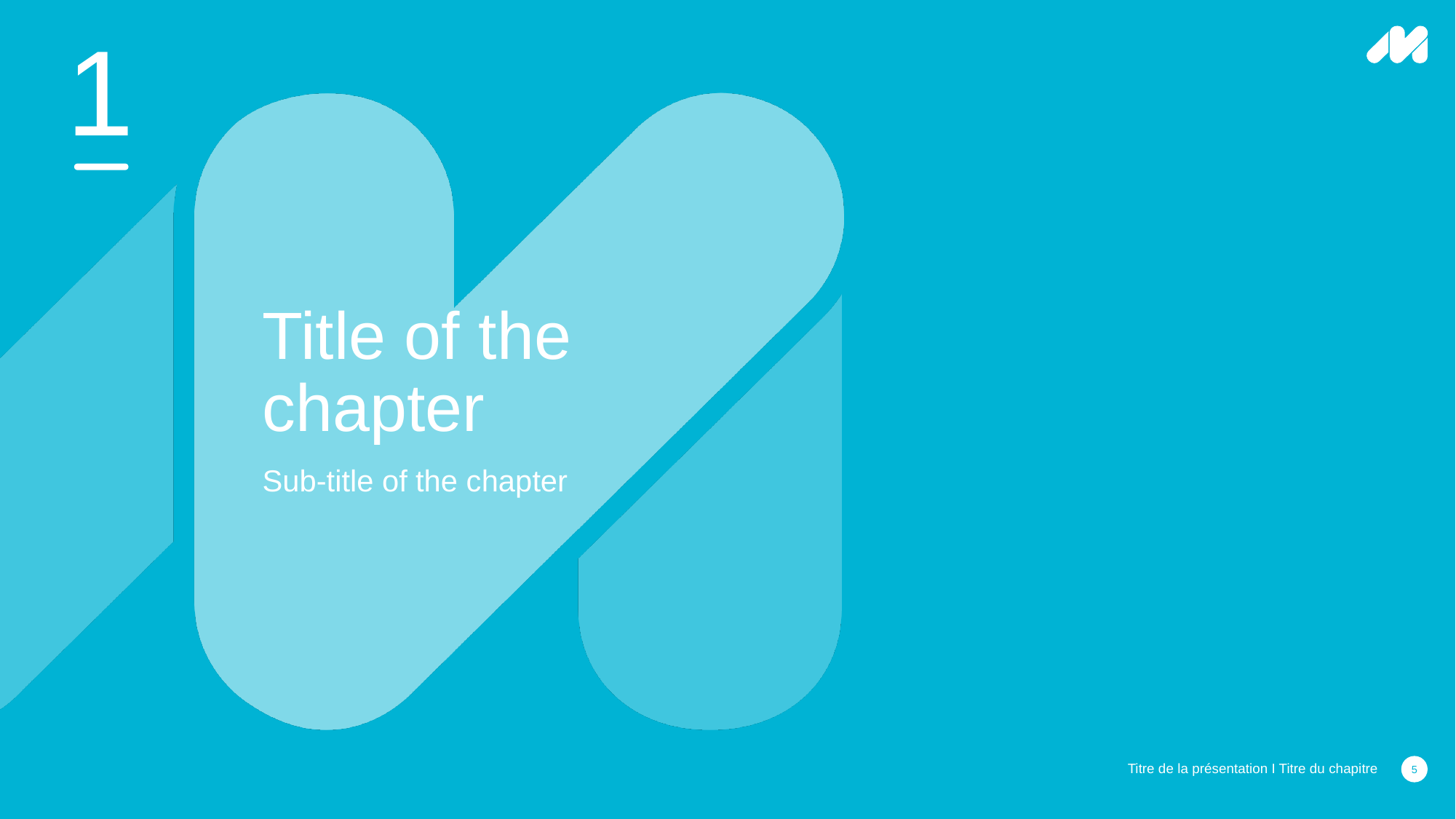

1
Title of the chapter
Sub-title of the chapter
Titre de la présentation I Titre du chapitre